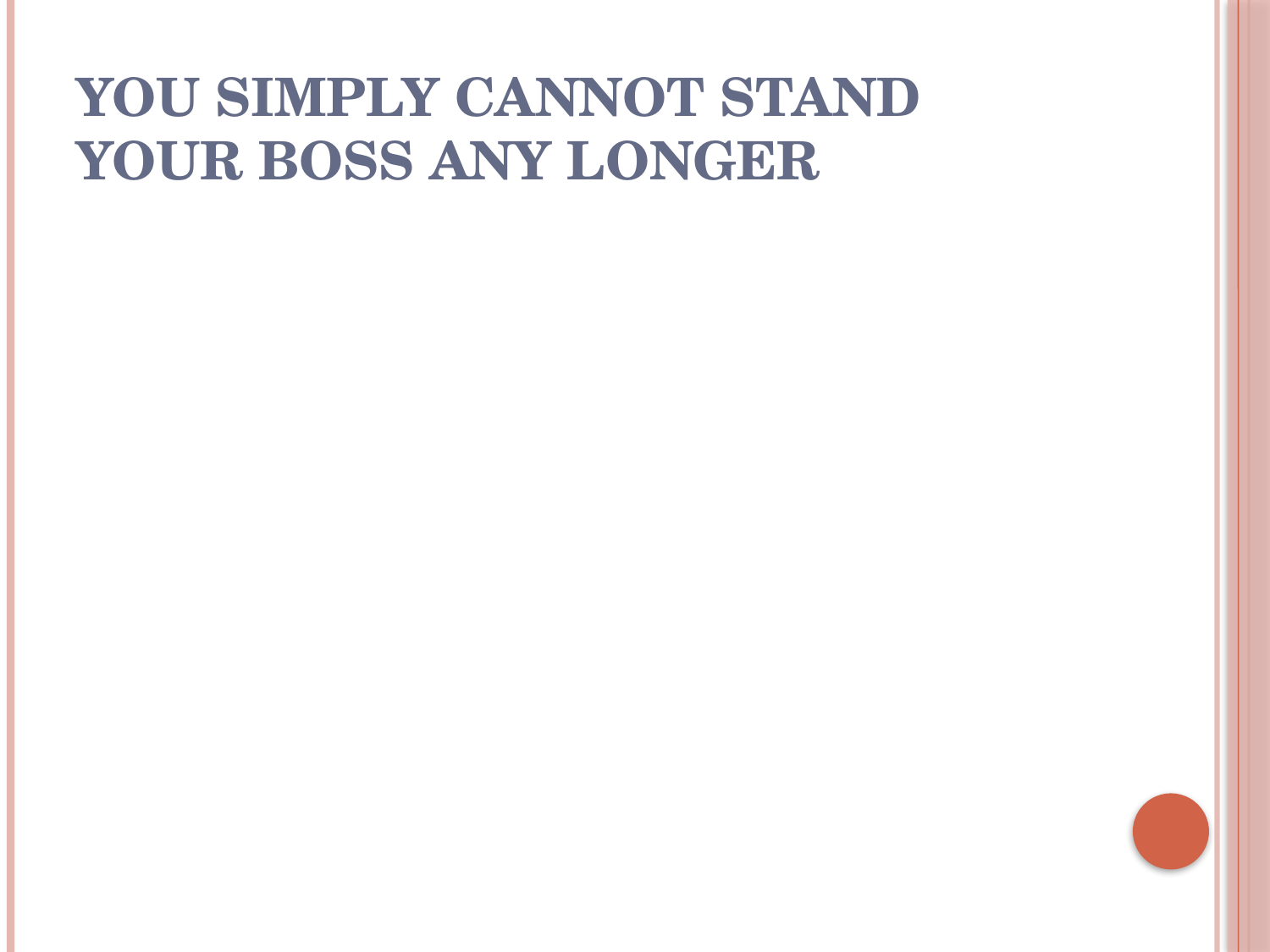

# You simply cannot stand your boss any longer